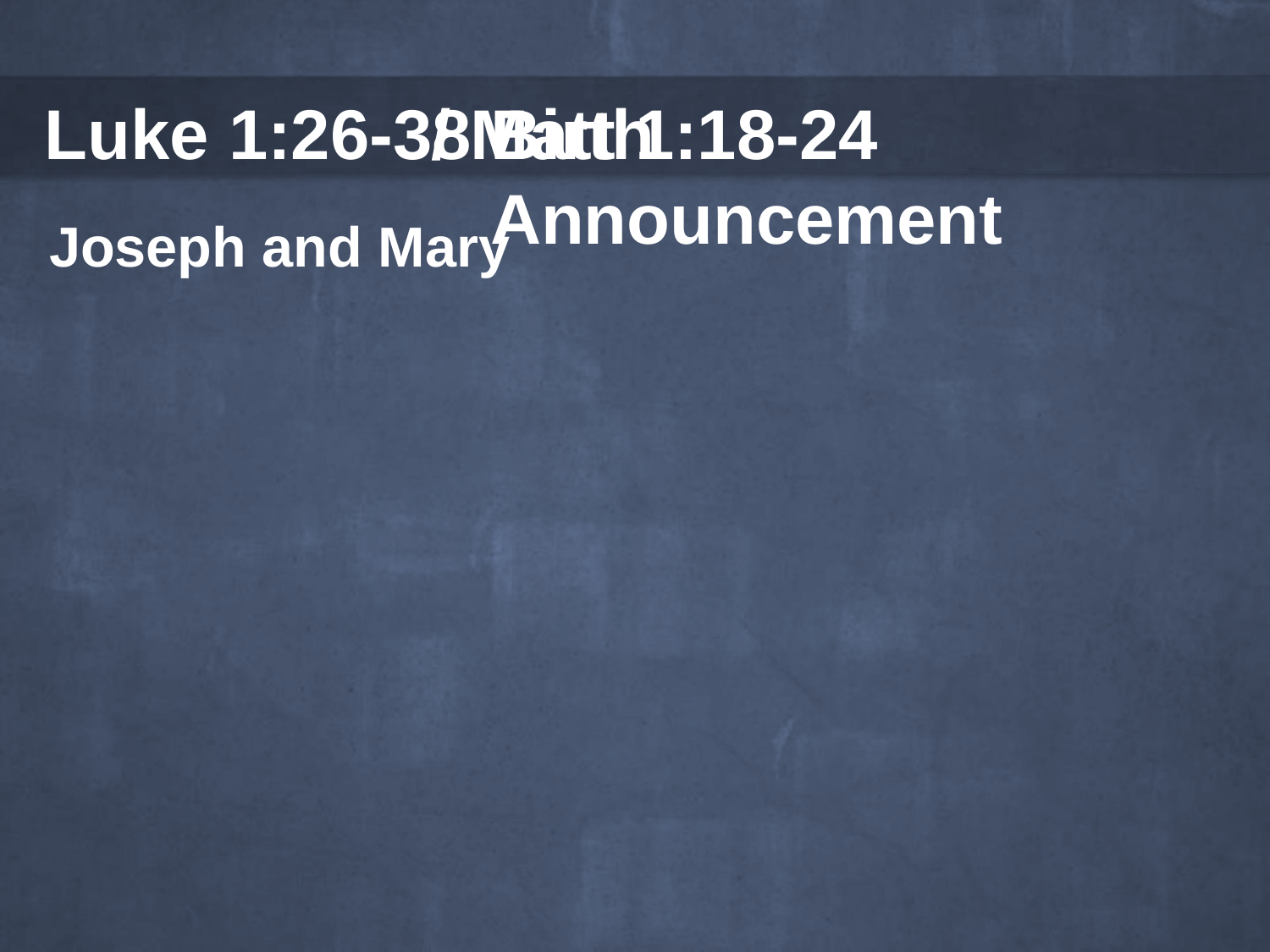

/ Matt 1:18-24
Luke 1:26-38
Birth Announcement
Joseph and Mary